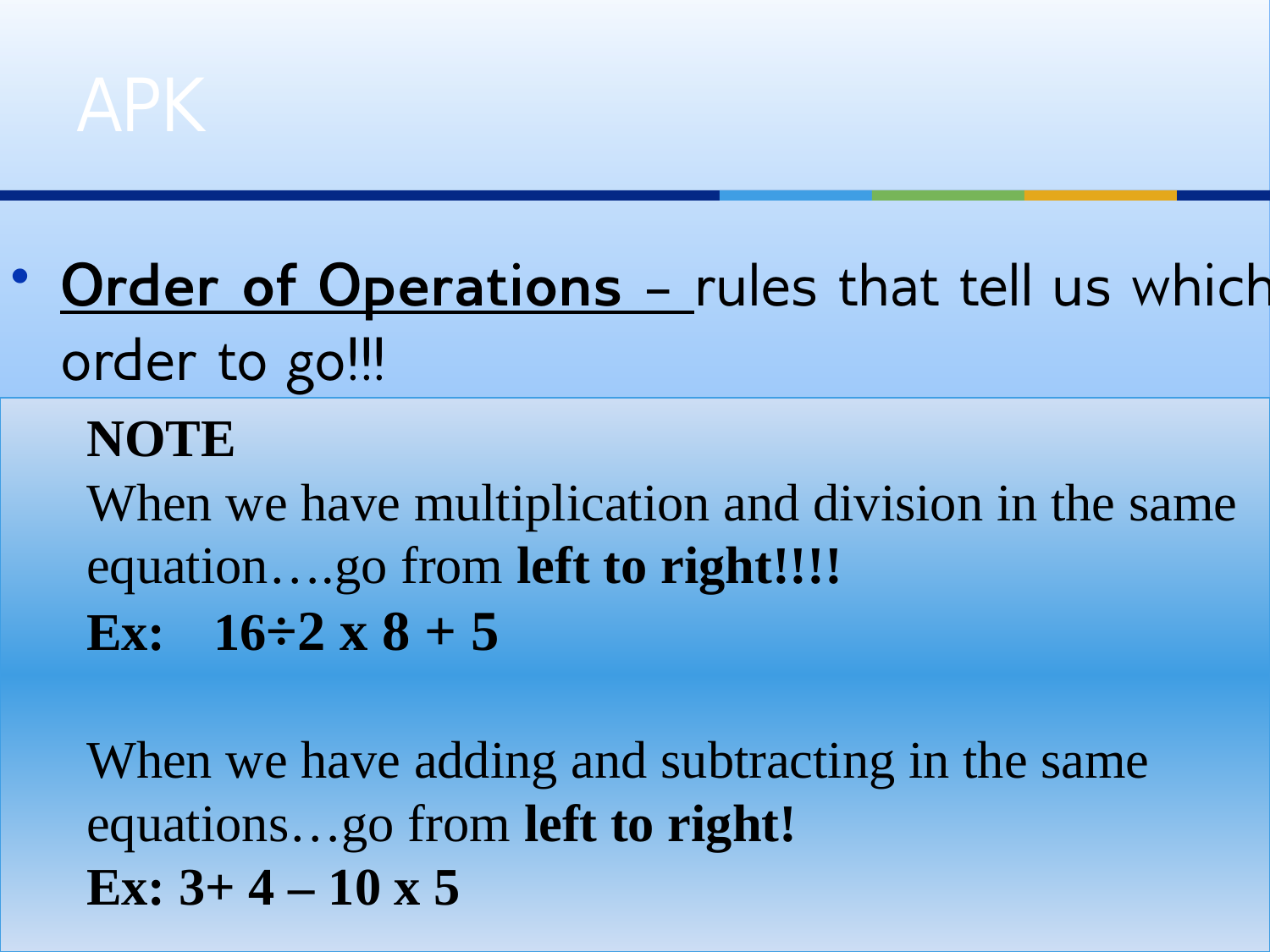

# APK
Order of Operations – rules that tell us which order to go!!!

NOTE
When we have multiplication and division in the same equation….go from left to right!!!!
Ex:	16÷2 x 8 + 5

When we have adding and subtracting in the same equations…go from left to right!
Ex: 3+ 4 – 10 x 5